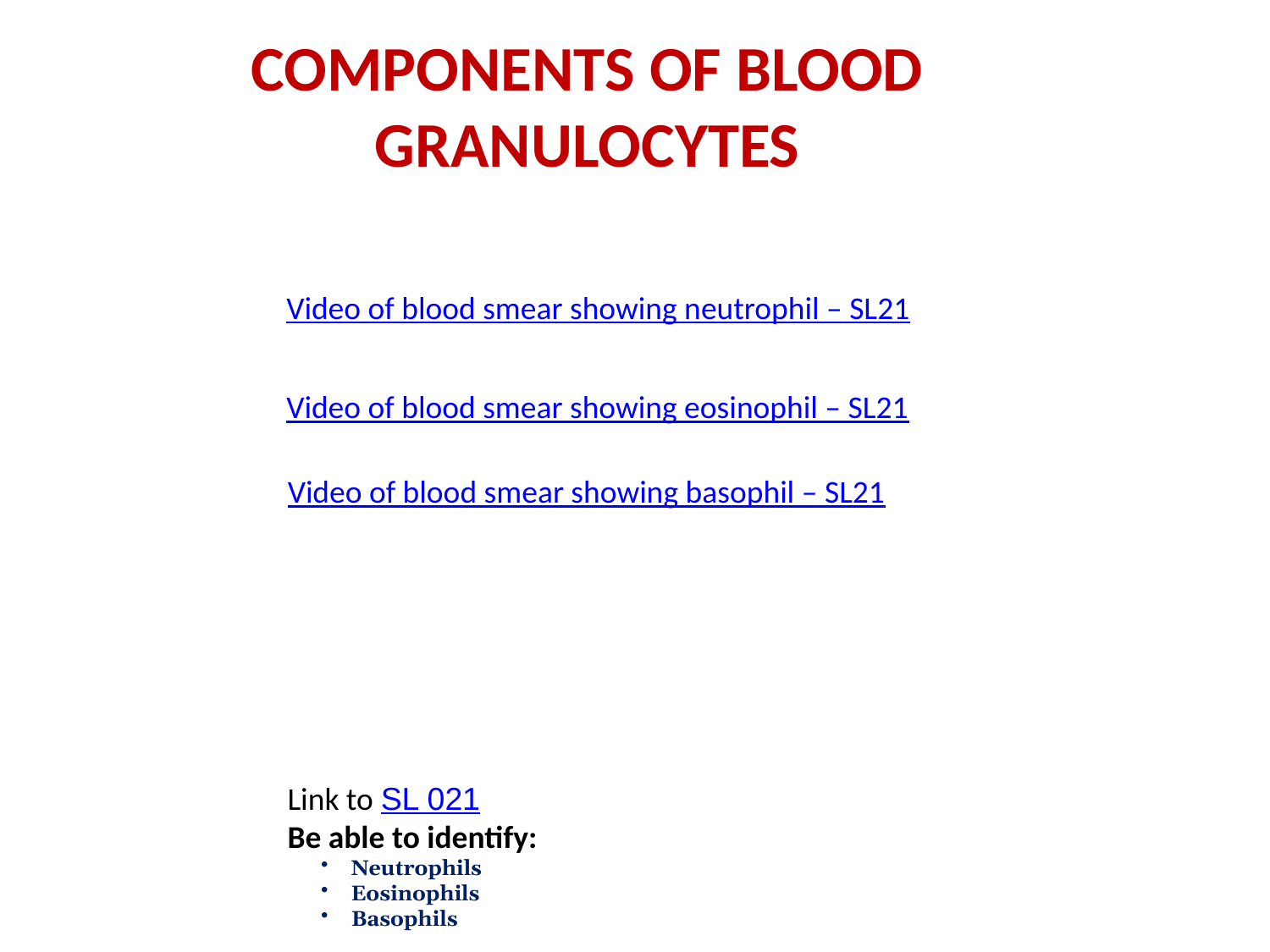

Components of Blood
Granulocytes
Video of blood smear showing neutrophil – SL21
Video of blood smear showing eosinophil – SL21
Video of blood smear showing basophil – SL21
Link to SL 021
Be able to identify:
Neutrophils
Eosinophils
Basophils